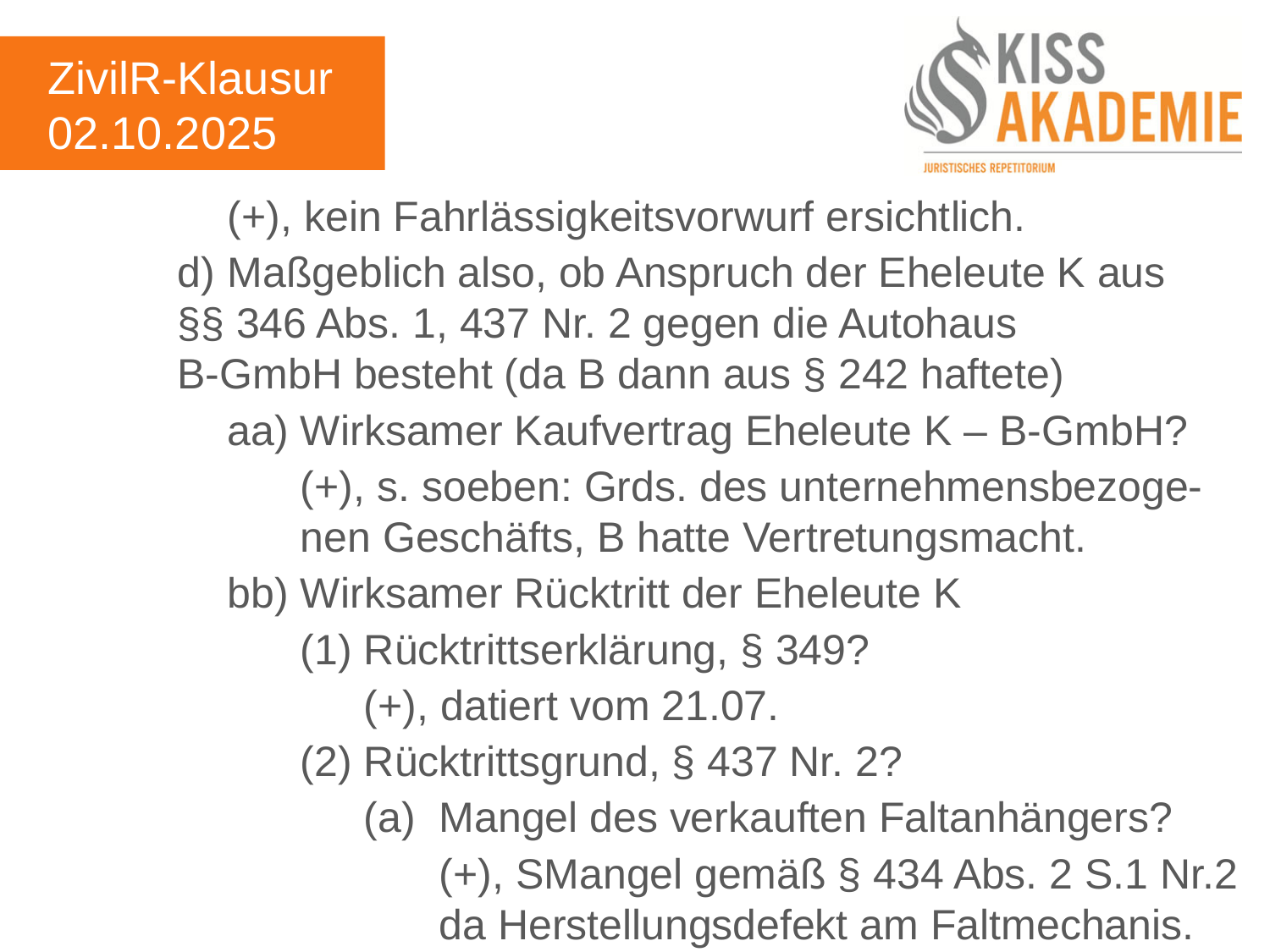

ZivilR-Klausur
02.10.2025
				(+), kein Fahrlässigkeitsvorwurf ersichtlich.
			d)	Maßgeblich also, ob Anspruch der Eheleute K aus				§§ 346 Abs. 1, 437 Nr. 2 gegen die Autohaus 					B-GmbH besteht (da B dann aus § 242 haftete)
				aa)	Wirksamer Kaufvertrag Eheleute K – B-GmbH?
					(+), s. soeben: Grds. des unternehmensbezoge-					nen Geschäfts, B hatte Vertretungsmacht.
				bb)	Wirksamer Rücktritt der Eheleute K
					(1)	Rücktrittserklärung, § 349?
						(+), datiert vom 21.07.
					(2)	Rücktrittsgrund, § 437 Nr. 2?
						(a)	Mangel des verkauften Faltanhängers?
							(+), SMangel gemäß § 434 Abs. 2 S.1 Nr.2							da Herstellungsdefekt am Faltmechanis.